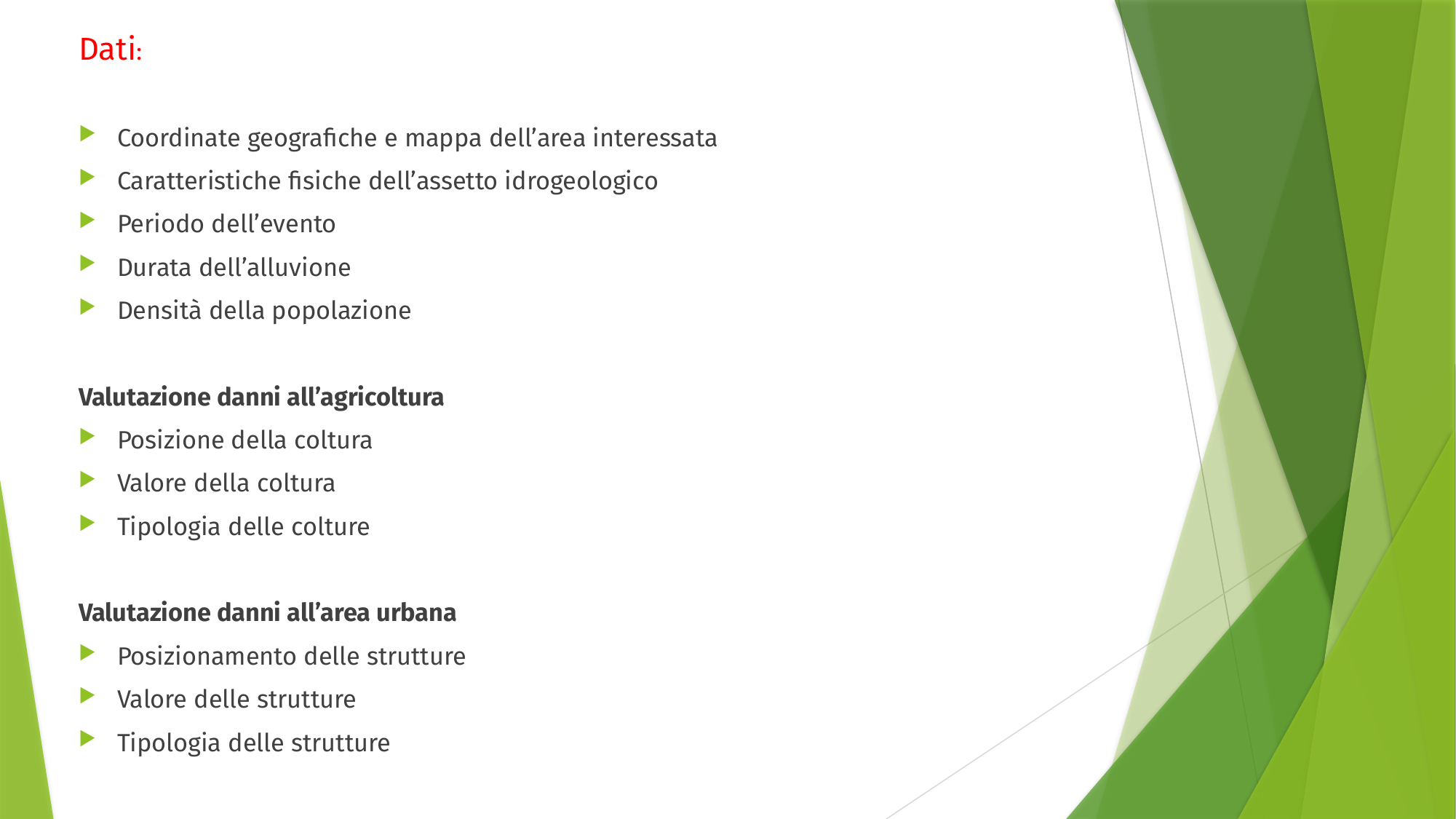

Dati:

Coordinate geografiche e mappa dell’area interessata
Caratteristiche fisiche dell’assetto idrogeologico
Periodo dell’evento
Durata dell’alluvione
Densità della popolazione

Valutazione danni all’agricoltura
Posizione della coltura
Valore della coltura
Tipologia delle colture

Valutazione danni all’area urbana
Posizionamento delle strutture
Valore delle strutture
Tipologia delle strutture